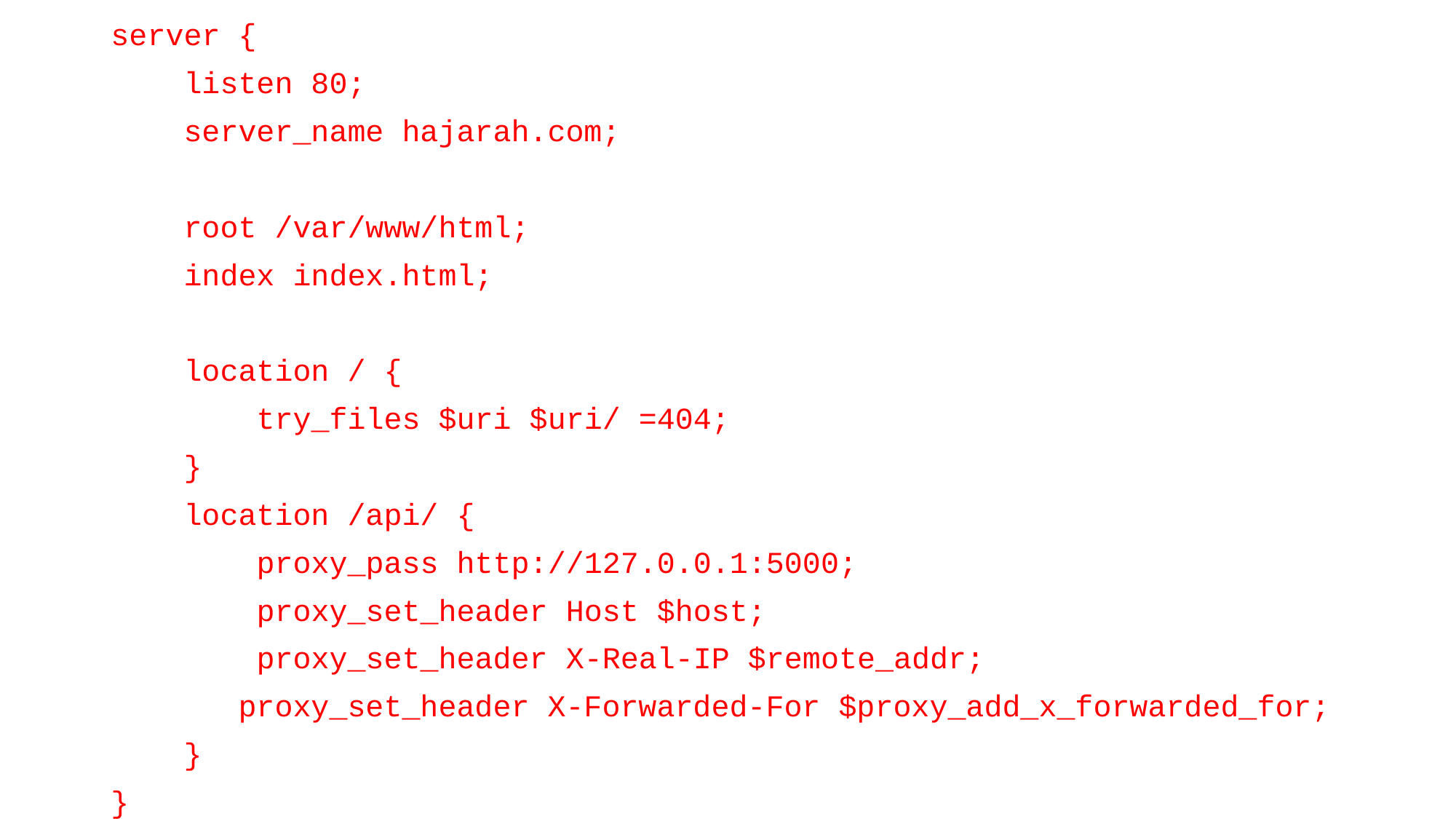

server {
    listen 80;
    server_name hajarah.com;

    root /var/www/html;
    index index.html;

    location / {
        try_files $uri $uri/ =404;
    }
    location /api/ {
        proxy_pass http://127.0.0.1:5000;
        proxy_set_header Host $host;
        proxy_set_header X-Real-IP $remote_addr;
       proxy_set_header X-Forwarded-For $proxy_add_x_forwarded_for;
    }
}